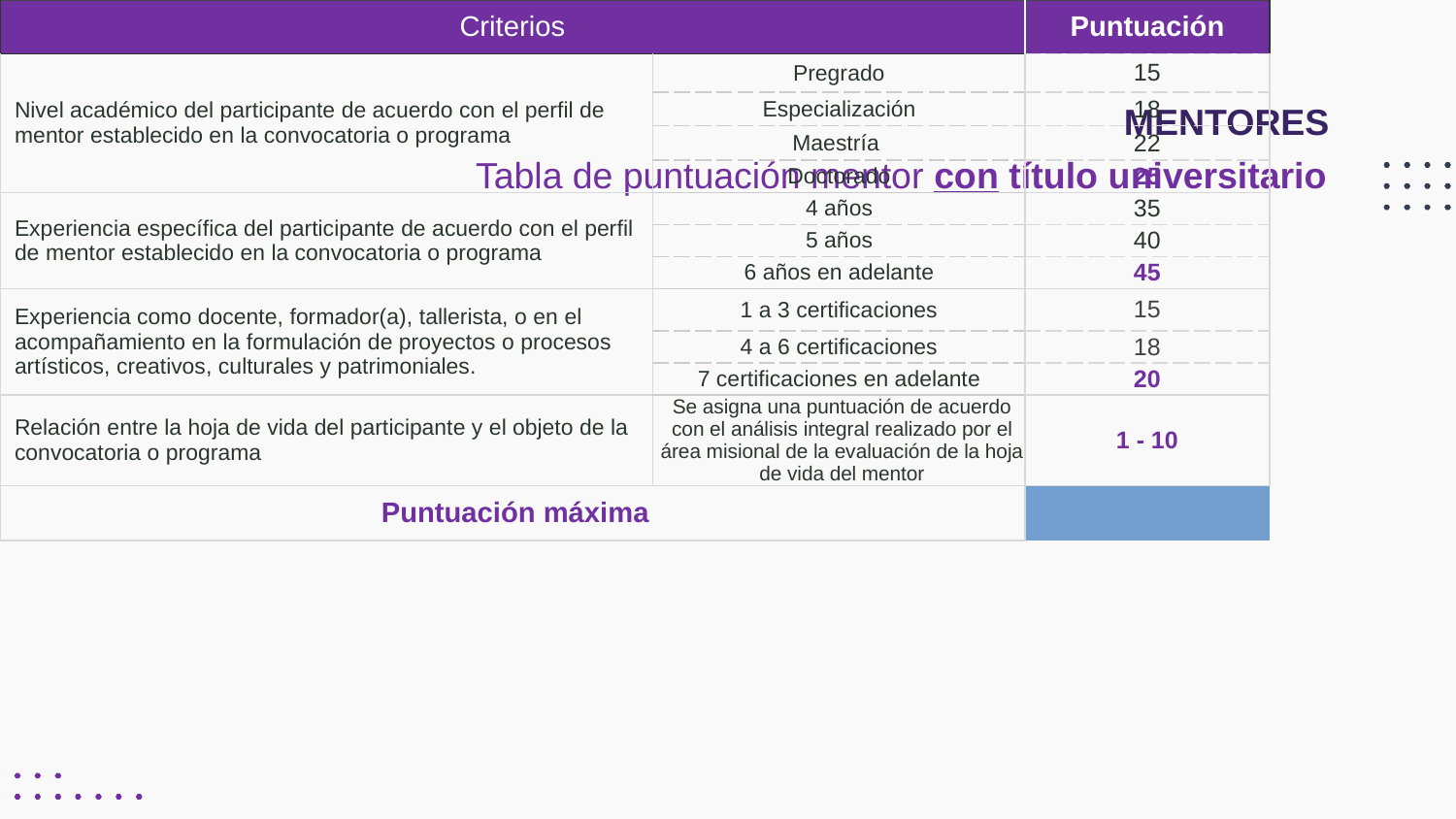

MENTORES
Tabla de puntuación mentor con título universitario

| Criterios |  |  |  |  | Puntuación |  |
| --- | --- | --- | --- | --- | --- | --- |
| Nivel académico del participante de acuerdo con el perfil de mentor establecido en la convocatoria o programa |  |  | Pregrado |  | 15 |  |
|  |  |  | Especialización |  | 18 |  |
|  |  |  | Maestría |  | 22 |  |
|  |  |  | Doctorado |  | 25 |  |
| Experiencia específica del participante de acuerdo con el perfil de mentor establecido en la convocatoria o programa |  |  | 4 años |  | 35 |  |
|  |  |  | 5 años |  | 40 |  |
|  |  |  | 6 años en adelante |  | 45 |  |
| Experiencia como docente, formador(a), tallerista, o en el acompañamiento en la formulación de proyectos o procesos artísticos, creativos, culturales y patrimoniales. |  |  | 1 a 3 certificaciones |  | 15 |  |
|  |  |  | 4 a 6 certificaciones |  | 18 |  |
|  |  |  | 7 certificaciones en adelante |  | 20 |  |
| Relación entre la hoja de vida del participante y el objeto de la convocatoria o programa |  |  | Se asigna una puntuación de acuerdo con el análisis integral realizado por el área misional de la evaluación de la hoja de vida del mentor |  | 1 - 10 |  |
| Puntuación máxima |  |  |  |  | 100 |  |